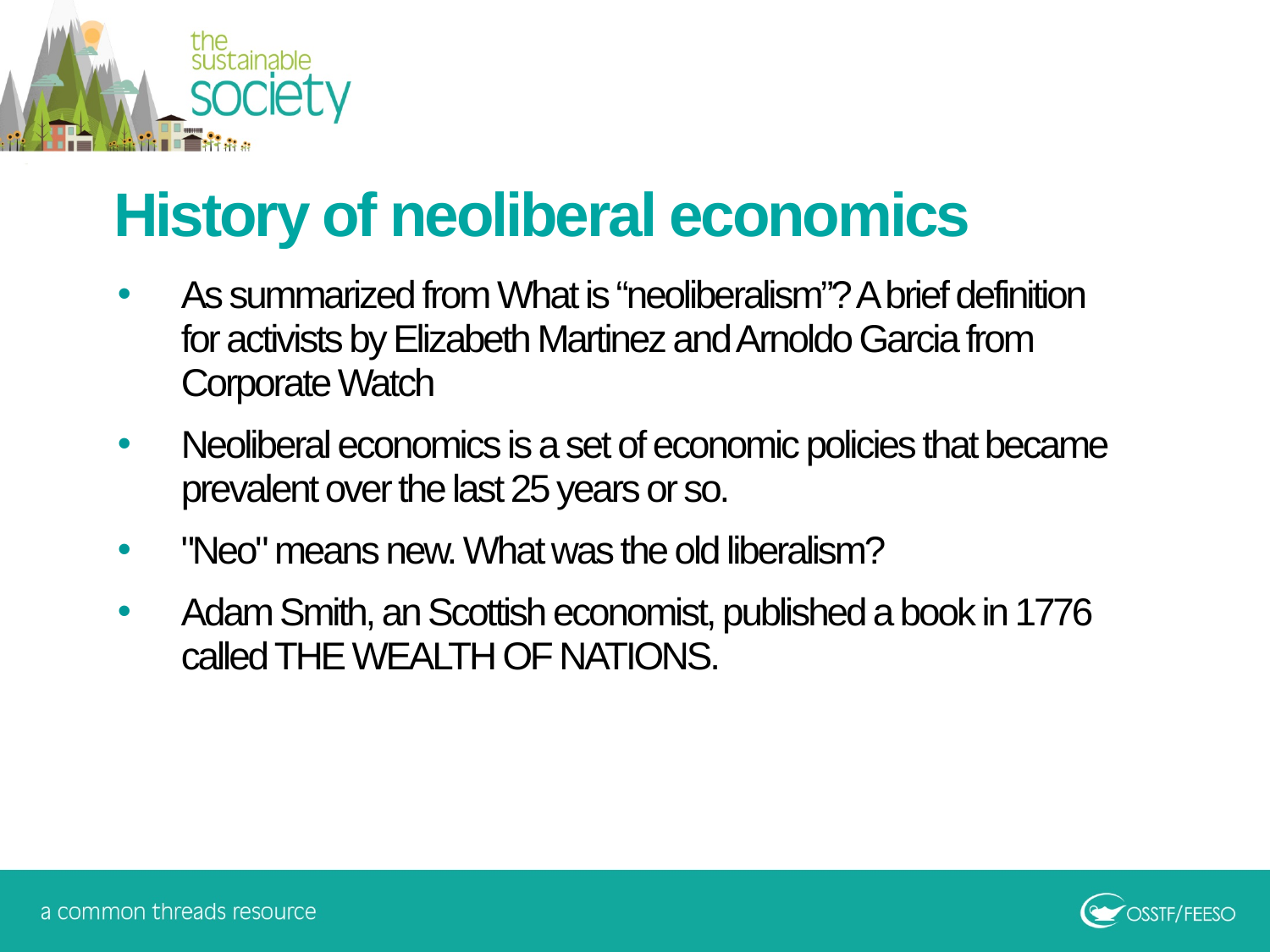

History of neoliberal economics
As summarized from What is “neoliberalism”? A brief definition for activists by Elizabeth Martinez and Arnoldo Garcia from Corporate Watch
Neoliberal economics is a set of economic policies that became prevalent over the last 25 years or so.
"Neo" means new. What was the old liberalism?
Adam Smith, an Scottish economist, published a book in 1776 called THE WEALTH OF NATIONS.